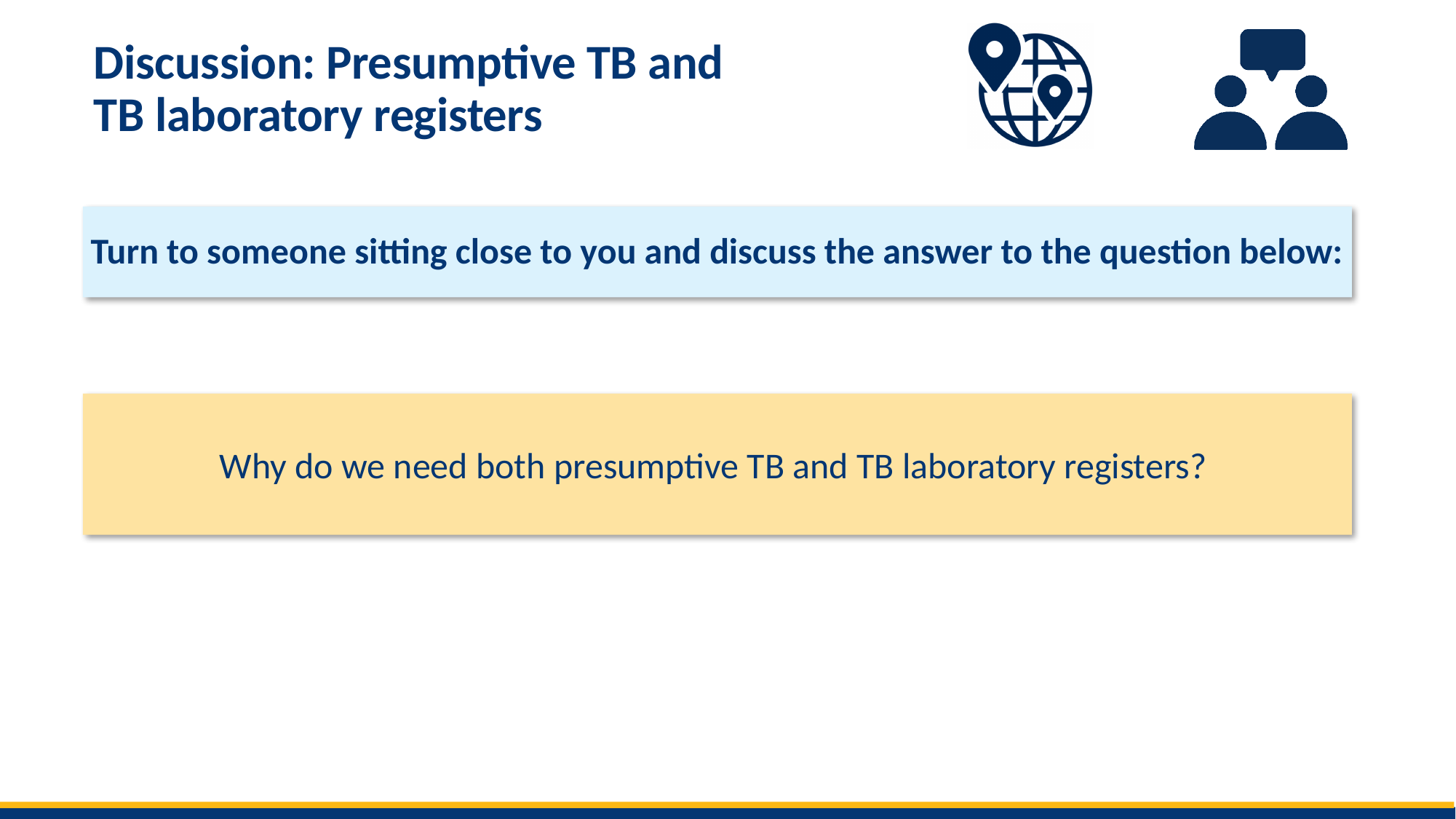

# Discussion: Presumptive TB and TB laboratory registers
Why do we need both presumptive TB and TB laboratory registers?